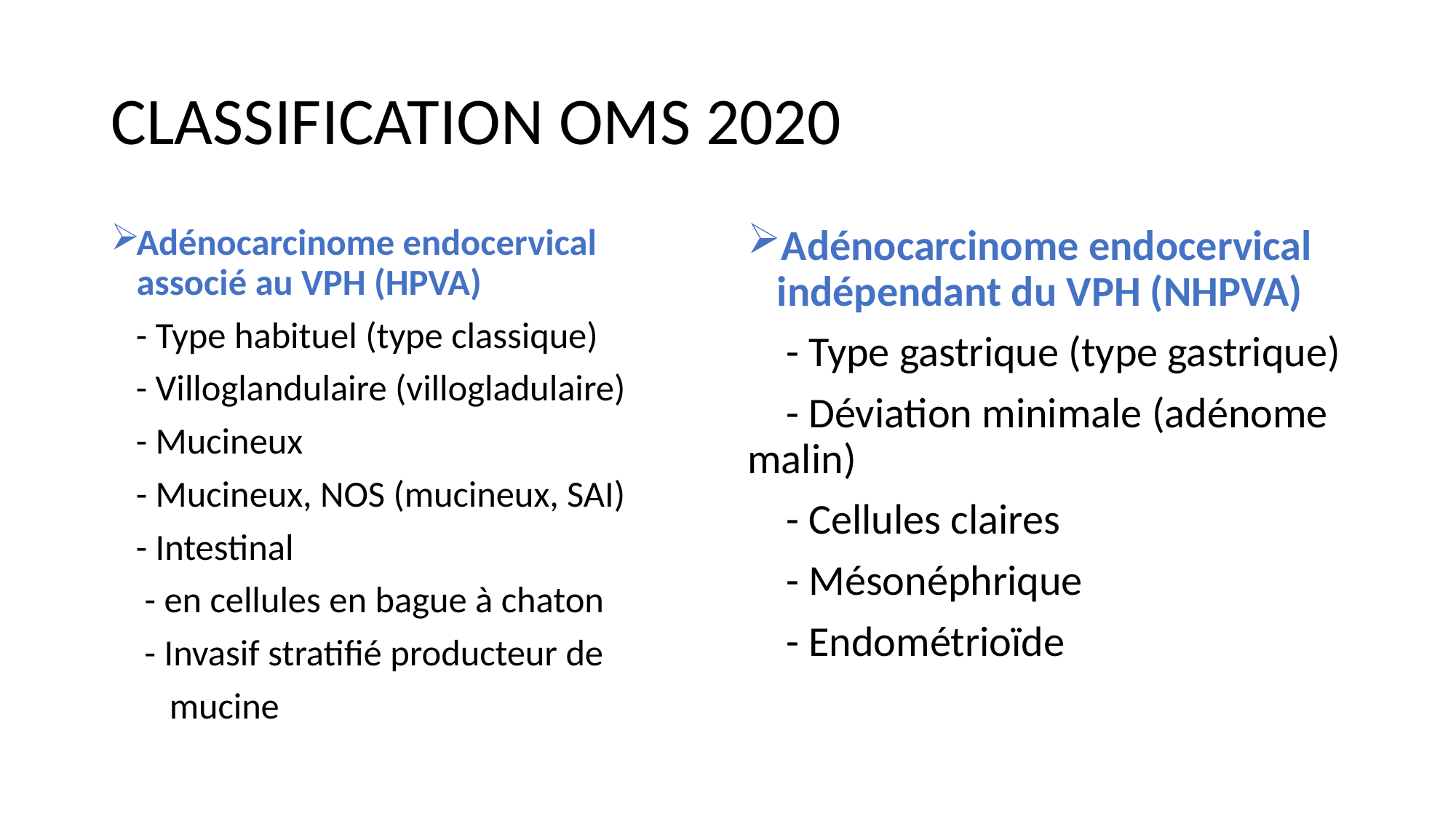

# CLASSIFICATION OMS 2020
Adénocarcinome endocervical associé au VPH (HPVA)
   - Type habituel (type classique)
   - Villoglandulaire (villogladulaire)
   - Mucineux
   - Mucineux, NOS (mucineux, SAI)
   - Intestinal
    - en cellules en bague à chaton
    - Invasif stratifié producteur de
       mucine
Adénocarcinome endocervical indépendant du VPH (NHPVA)
    - Type gastrique (type gastrique)
    - Déviation minimale (adénome malin)
    - Cellules claires
    - Mésonéphrique
    - Endométrioïde